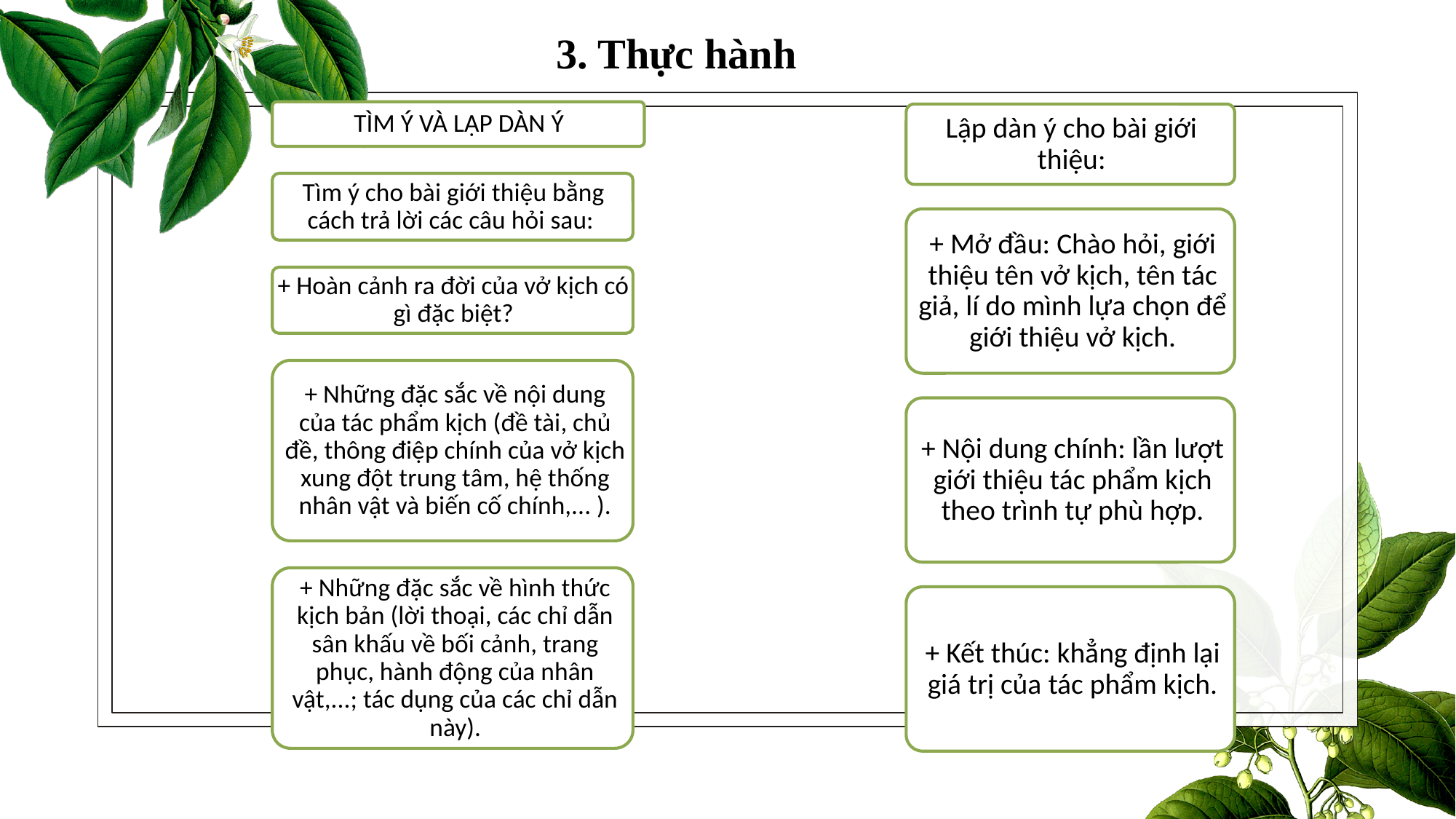

3. Thực hành
TÌM Ý VÀ LẬP DÀN Ý
Tìm ý cho bài giới thiệu bằng cách trả lời các câu hỏi sau:
+ Hoàn cảnh ra đời của vở kịch có gì đặc biệt?
+ Những đặc sắc về nội dung của tác phẩm kịch (đề tài, chủ đề, thông điệp chính của vở kịch xung đột trung tâm, hệ thống nhân vật và biến cố chính,... ).
+ Những đặc sắc về hình thức kịch bản (lời thoại, các chỉ dẫn sân khấu về bối cảnh, trang phục, hành động của nhân vật,...; tác dụng của các chỉ dẫn này).
Lập dàn ý cho bài giới thiệu:
+ Mở đầu: Chào hỏi, giới thiệu tên vở kịch, tên tác giả, lí do mình lựa chọn để giới thiệu vở kịch.
+ Nội dung chính: lần lượt giới thiệu tác phẩm kịch theo trình tự phù hợp.
+ Kết thúc: khẳng định lại giá trị của tác phẩm kịch.